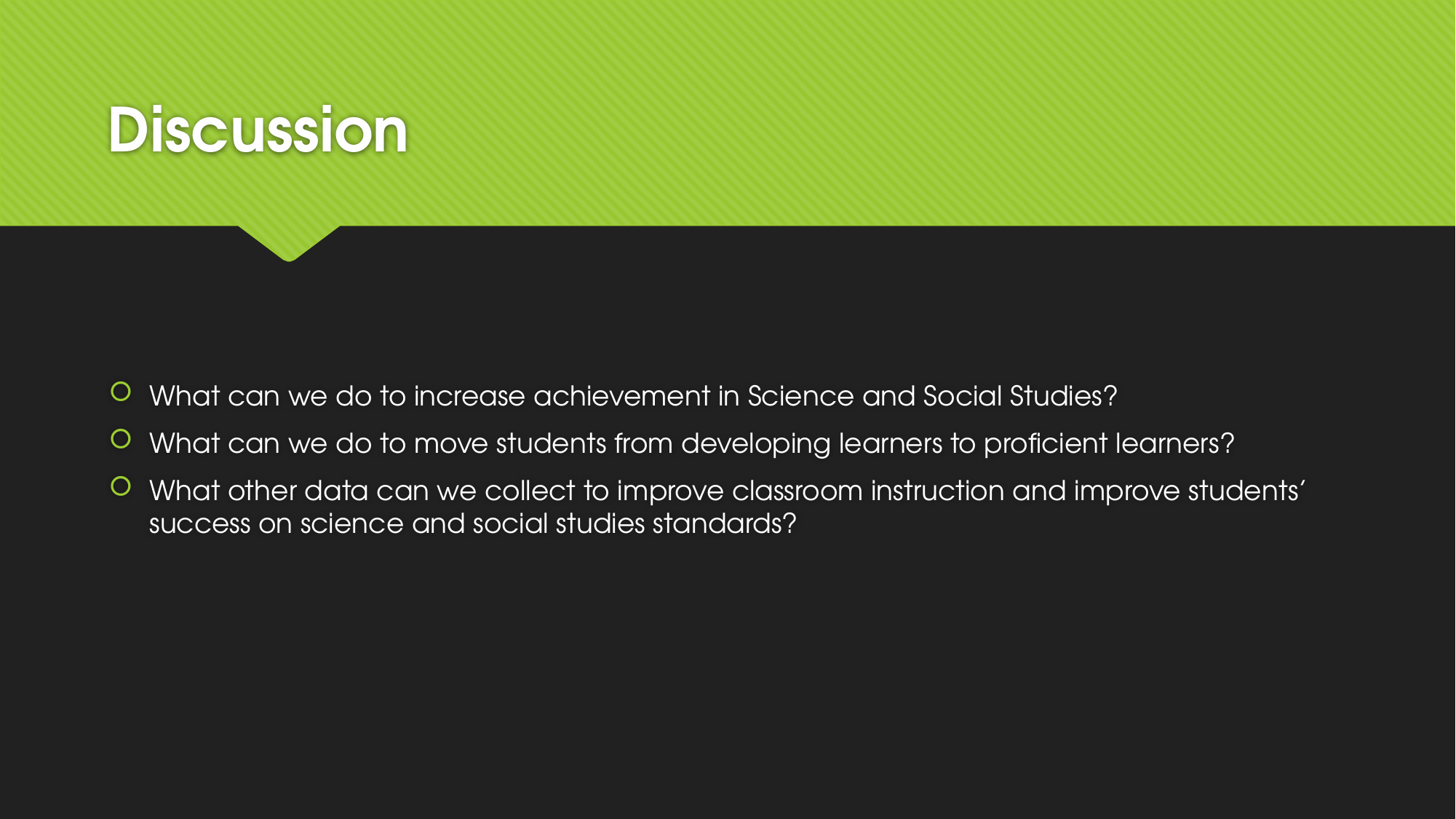

# Discussion
What can we do to increase achievement in Science and Social Studies?
What can we do to move students from developing learners to proficient learners?
What other data can we collect to improve classroom instruction and improve students’ success on science and social studies standards?